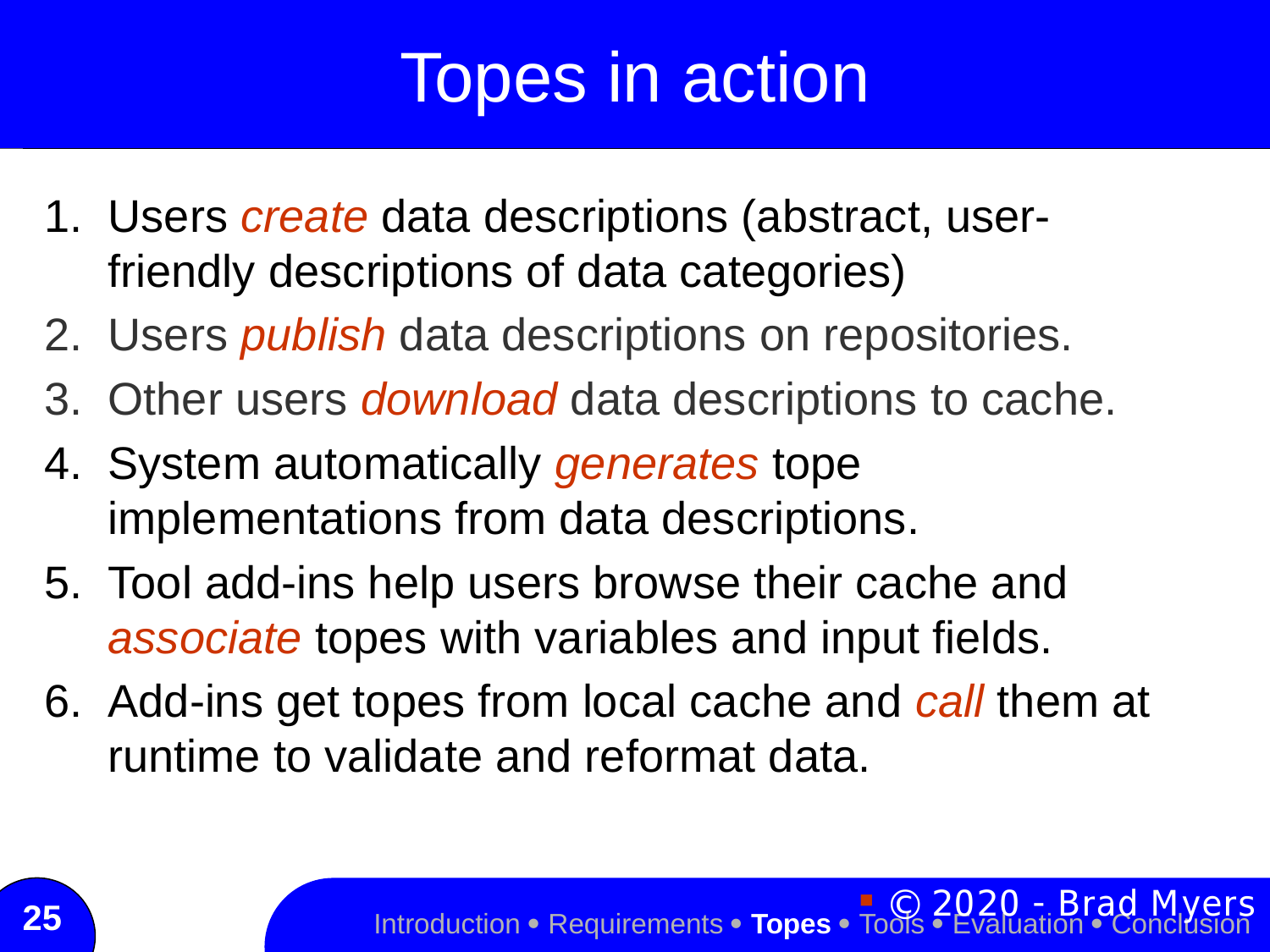

# Topes in action
Users create data descriptions (abstract, user-friendly descriptions of data categories)
Users publish data descriptions on repositories.
Other users download data descriptions to cache.
System automatically generates tope implementations from data descriptions.
Tool add-ins help users browse their cache and associate topes with variables and input fields.
Add-ins get topes from local cache and call them at runtime to validate and reformat data.

© 2020 - Brad Myers
Introduction • Requirements • Topes • Tools • Evaluation • Conclusion